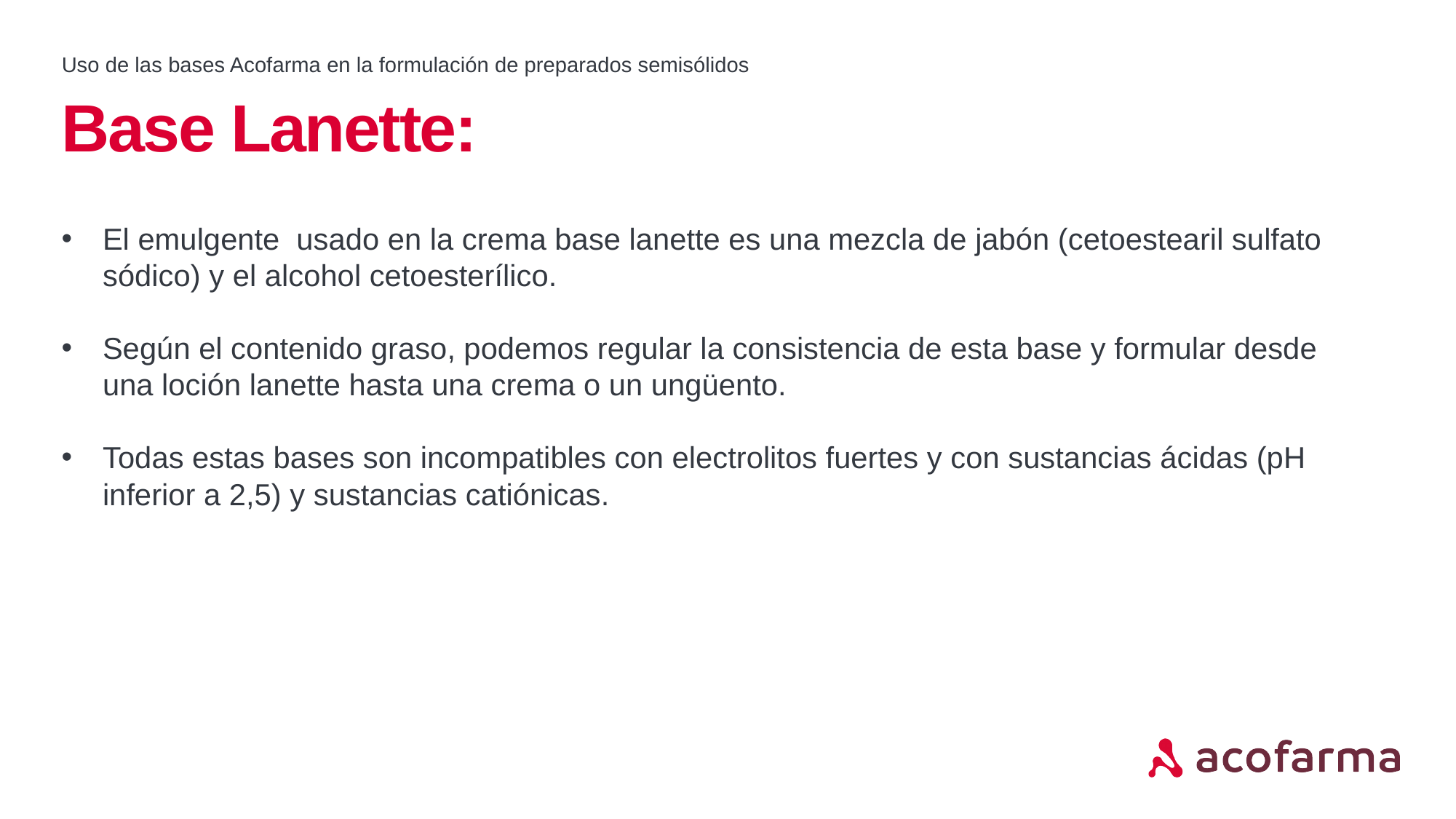

Uso de las bases Acofarma en la formulación de preparados semisólidos
# Base Lanette:
El emulgente  usado en la crema base lanette es una mezcla de jabón (cetoestearil sulfato sódico) y el alcohol cetoesterílico.

Según el contenido graso, podemos regular la consistencia de esta base y formular desde una loción lanette hasta una crema o un ungüento.

Todas estas bases son incompatibles con electrolitos fuertes y con sustancias ácidas (pH inferior a 2,5) y sustancias catiónicas.

El agua de cal reacciona con los aceites para formar un linimento.
aa.